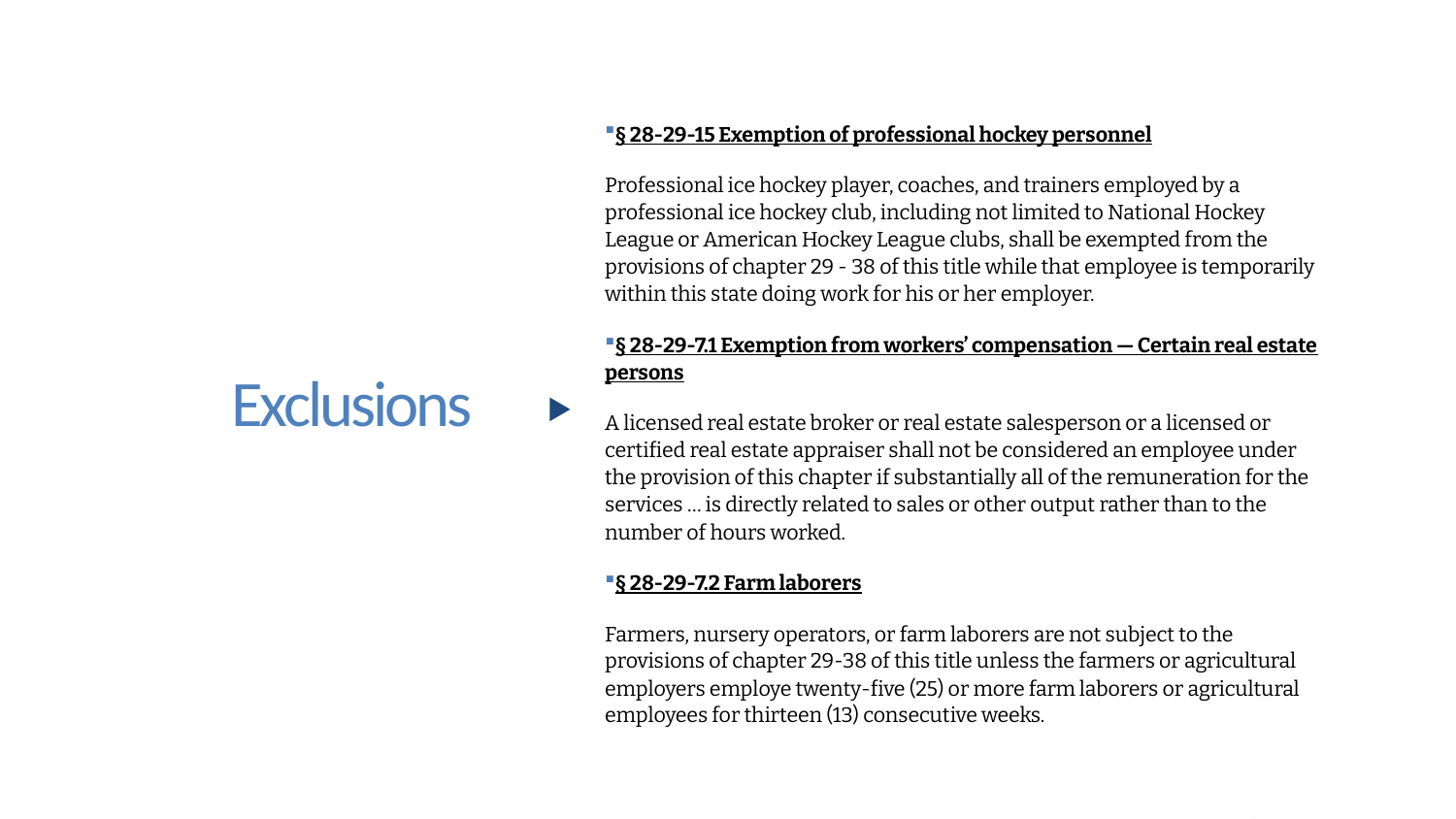

§ 28-29-15 Exemption of professional hockey personnel
Professional ice hockey player, coaches, and trainers employed by a professional ice hockey club, including not limited to National Hockey League or American Hockey League clubs, shall be exempted from the provisions of chapter 29 - 38 of this title while that employee is temporarily within this state doing work for his or her employer.
§ 28-29-7.1 Exemption from workers’ compensation — Certain real estate persons
A licensed real estate broker or real estate salesperson or a licensed or certified real estate appraiser shall not be considered an employee under the provision of this chapter if substantially all of the remuneration for the services … is directly related to sales or other output rather than to the number of hours worked.
§ 28-29-7.2 Farm laborers
Farmers, nursery operators, or farm laborers are not subject to the provisions of chapter 29-38 of this title unless the farmers or agricultural employers employe twenty-five (25) or more farm laborers or agricultural employees for thirteen (13) consecutive weeks.

# Exclusions